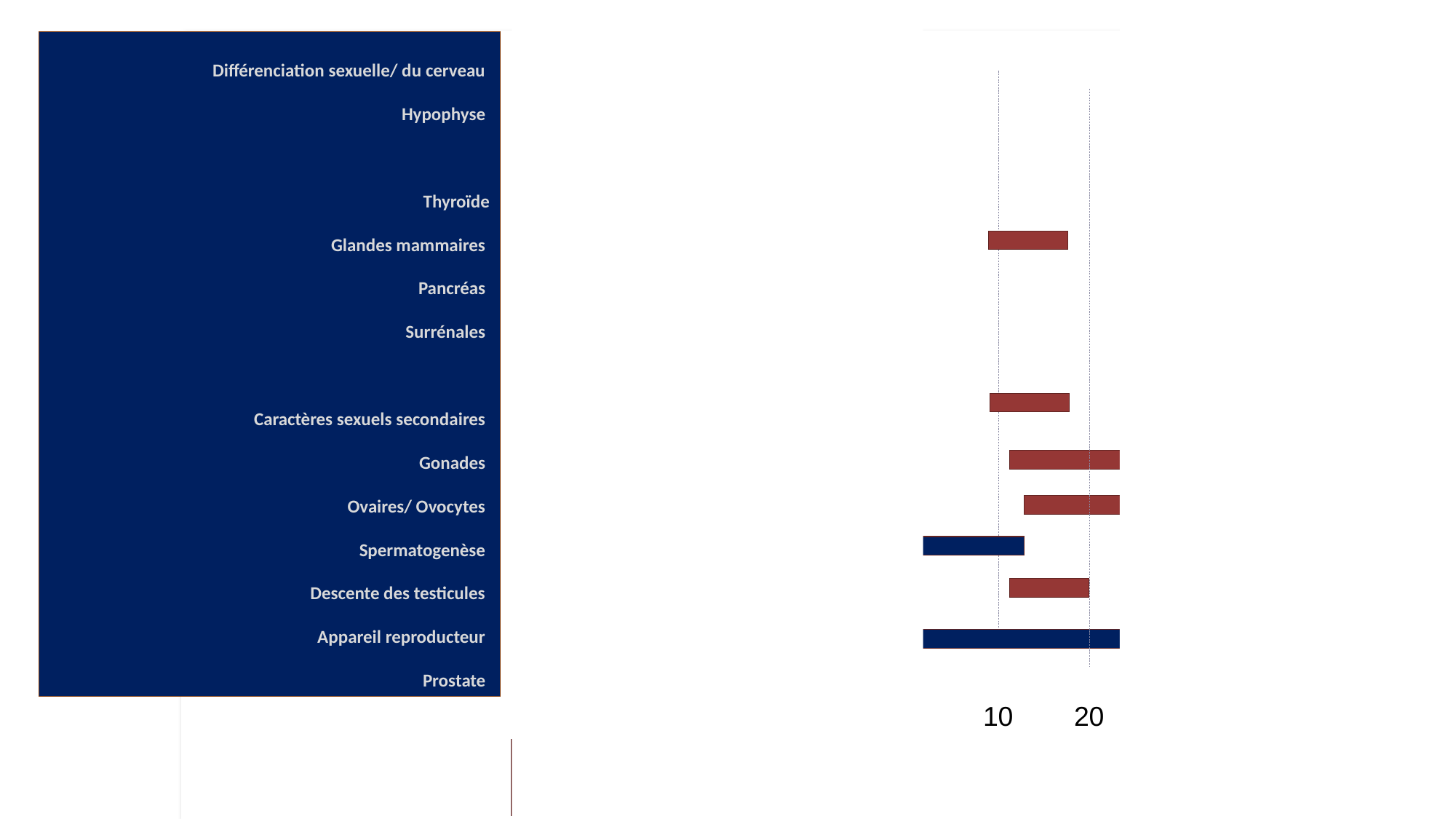

Différenciation sexuelle/ du cerveau
Hypophyse

Thyroïde
Glandes mammaires
Pancréas
Surrénales

Caractères sexuels secondaires
Gonades
Ovaires/ Ovocytes
Spermatogenèse
Descente des testicules
Appareil reproducteur
Prostate

20
30
30
10
10
20
Grossesse